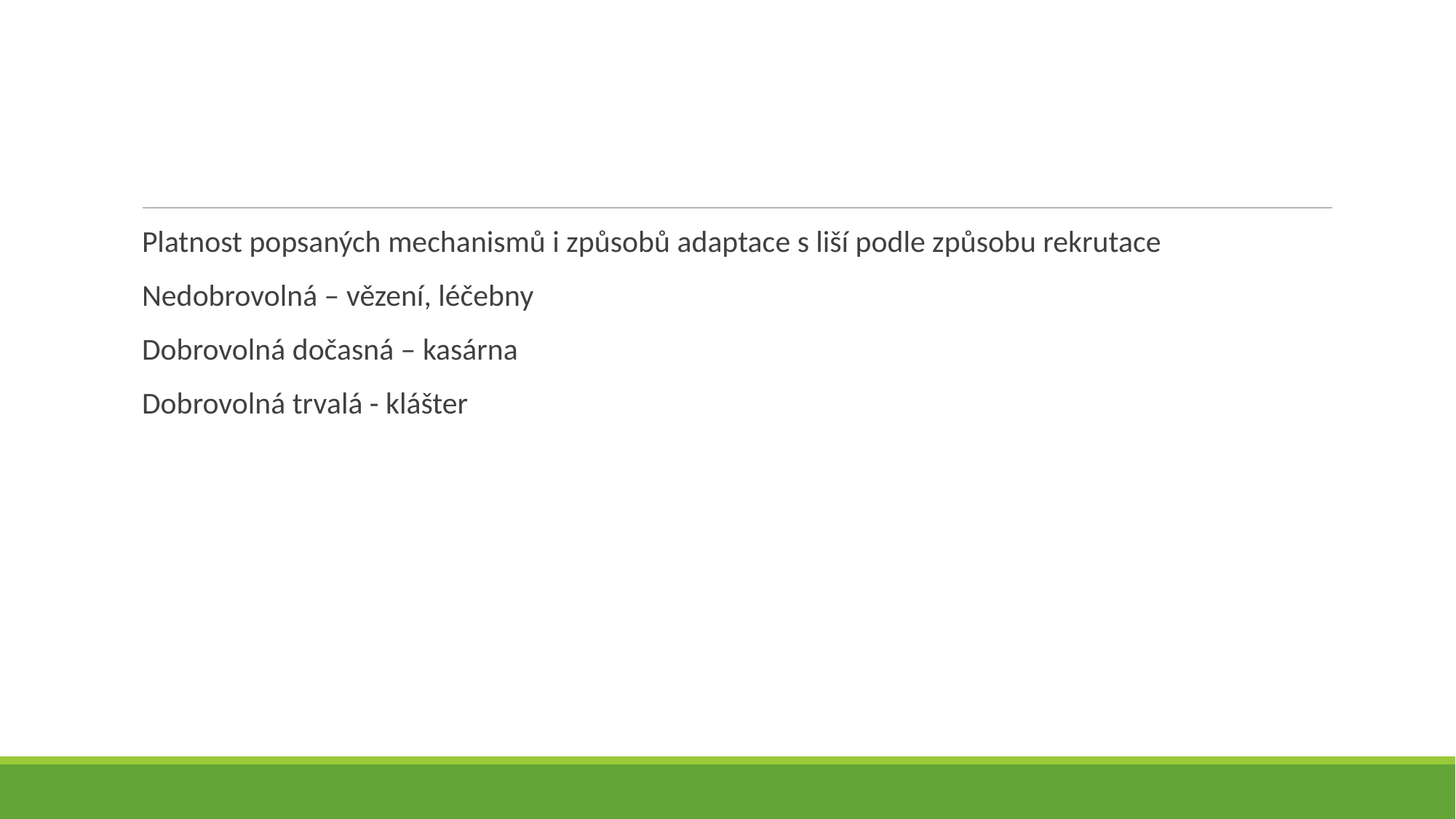

#
Platnost popsaných mechanismů i způsobů adaptace s liší podle způsobu rekrutace
Nedobrovolná – vězení, léčebny
Dobrovolná dočasná – kasárna
Dobrovolná trvalá - klášter